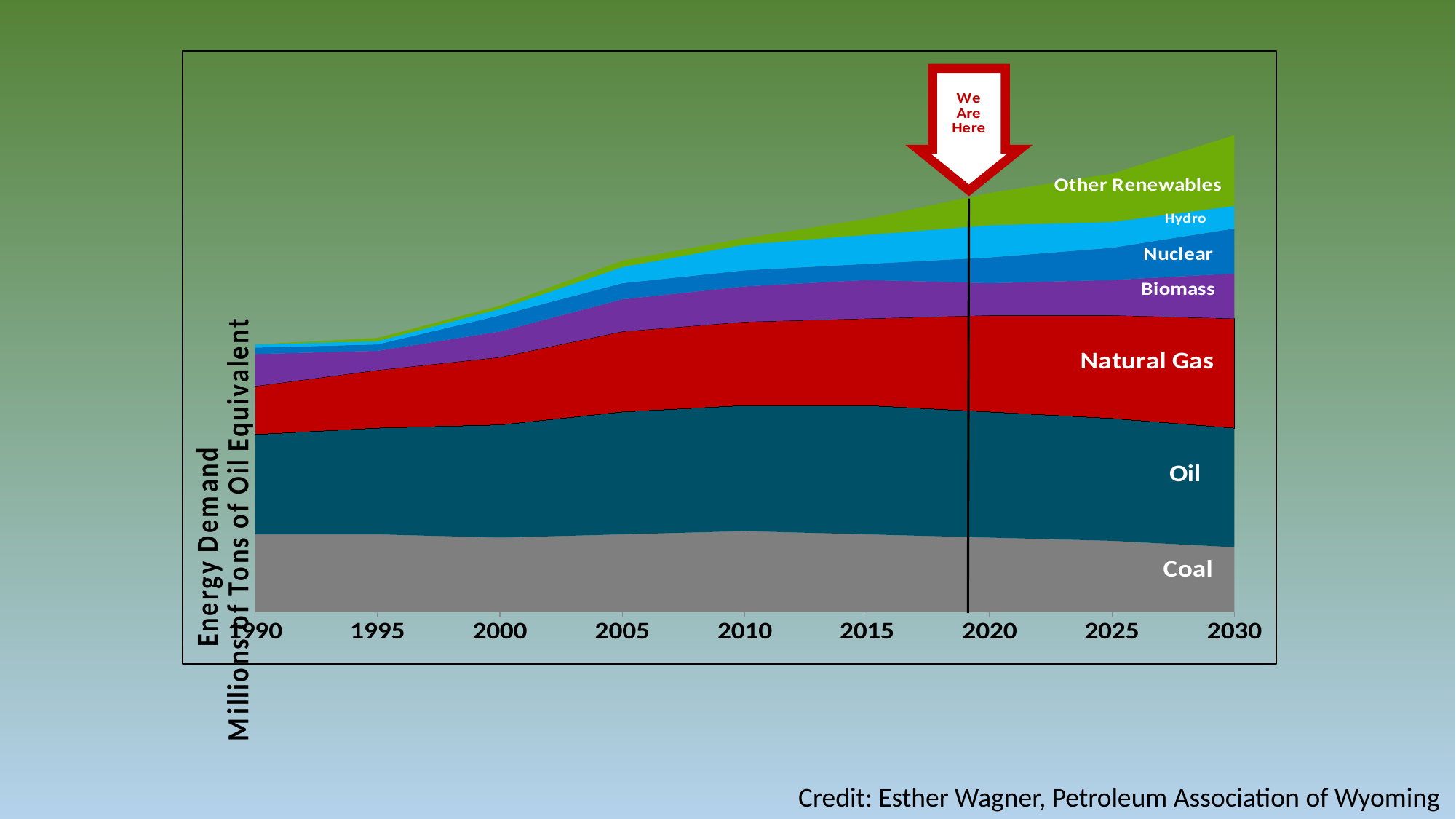

### Chart

| Category | Coal | Oil | Gas | Biomass | Nuclear | Hydro | Renewables |
|---|---|---|---|---|---|---|---|
| 1990 | 2400.0 | 3100.0 | 1500.0 | 1000.0 | 200.0 | 100.0 | None |
| 1995 | 2400.0 | 3300.0 | 1800.0 | 600.0 | 200.0 | 100.0 | 100.0 |
| 2000 | 2300.0 | 3500.0 | 2100.0 | 800.0 | 500.0 | 200.0 | 100.0 |
| 2005 | 2400.0 | 3800.0 | 2500.0 | 1000.0 | 500.0 | 500.0 | 200.0 |
| 2010 | 2500.0 | 3900.0 | 2600.0 | 1100.0 | 500.0 | 800.0 | 200.0 |
| 2015 | 2400.0 | 4000.0 | 2700.0 | 1200.0 | 500.0 | 900.0 | 500.0 |
| 2020 | 2300.0 | 3900.0 | 3000.0 | 1000.0 | 800.0 | 1000.0 | 1000.0 |
| 2025 | 2200.0 | 3800.0 | 3200.0 | 1100.0 | 1000.0 | 800.0 | 1500.0 |
| 2030 | 2000.0 | 3700.0 | 3400.0 | 1400.0 | 1400.0 | 700.0 | 2200.0 |
Credit: Esther Wagner, Petroleum Association of Wyoming